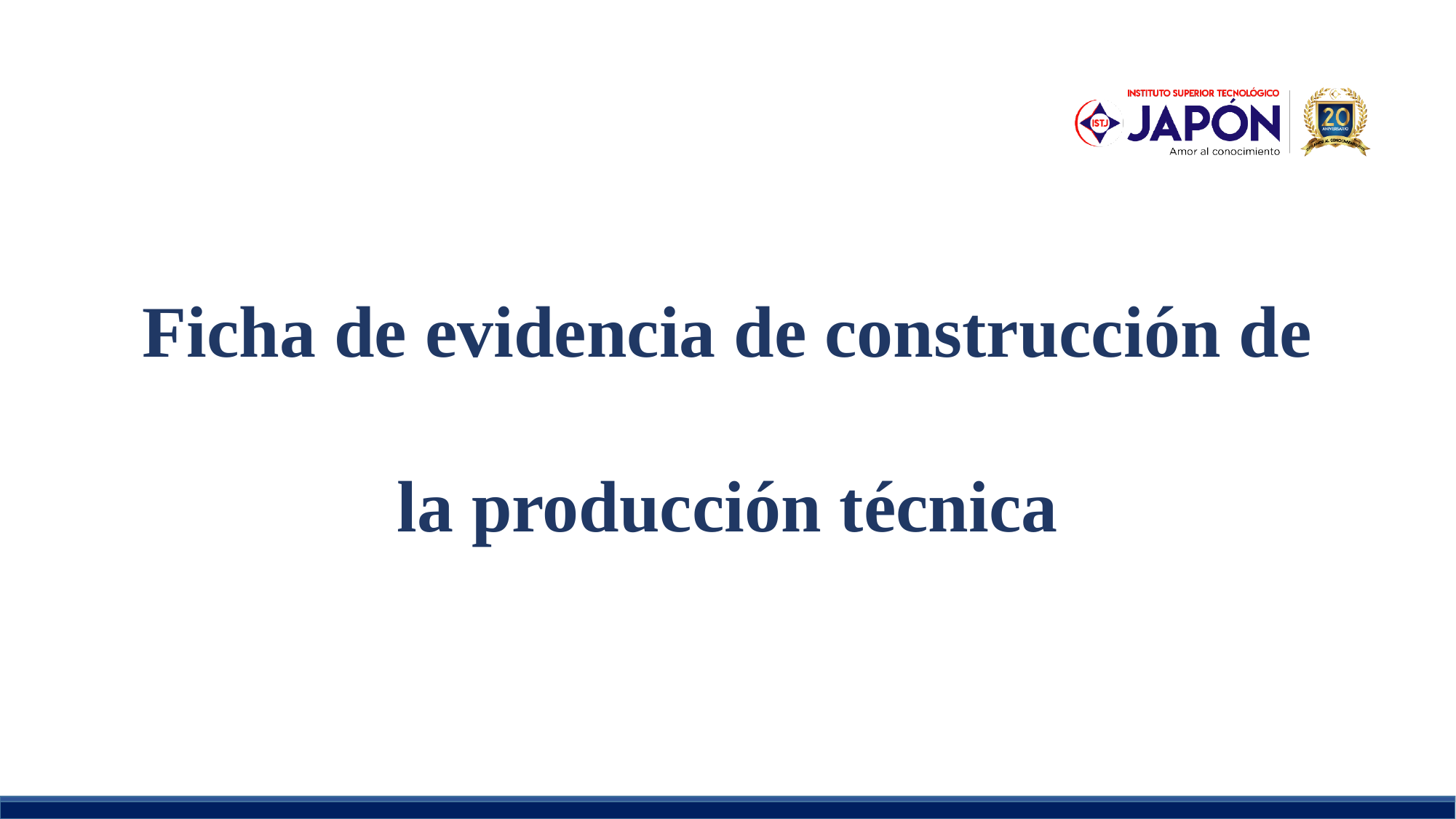

#

Ficha de evidencia de construcción de la producción técnica